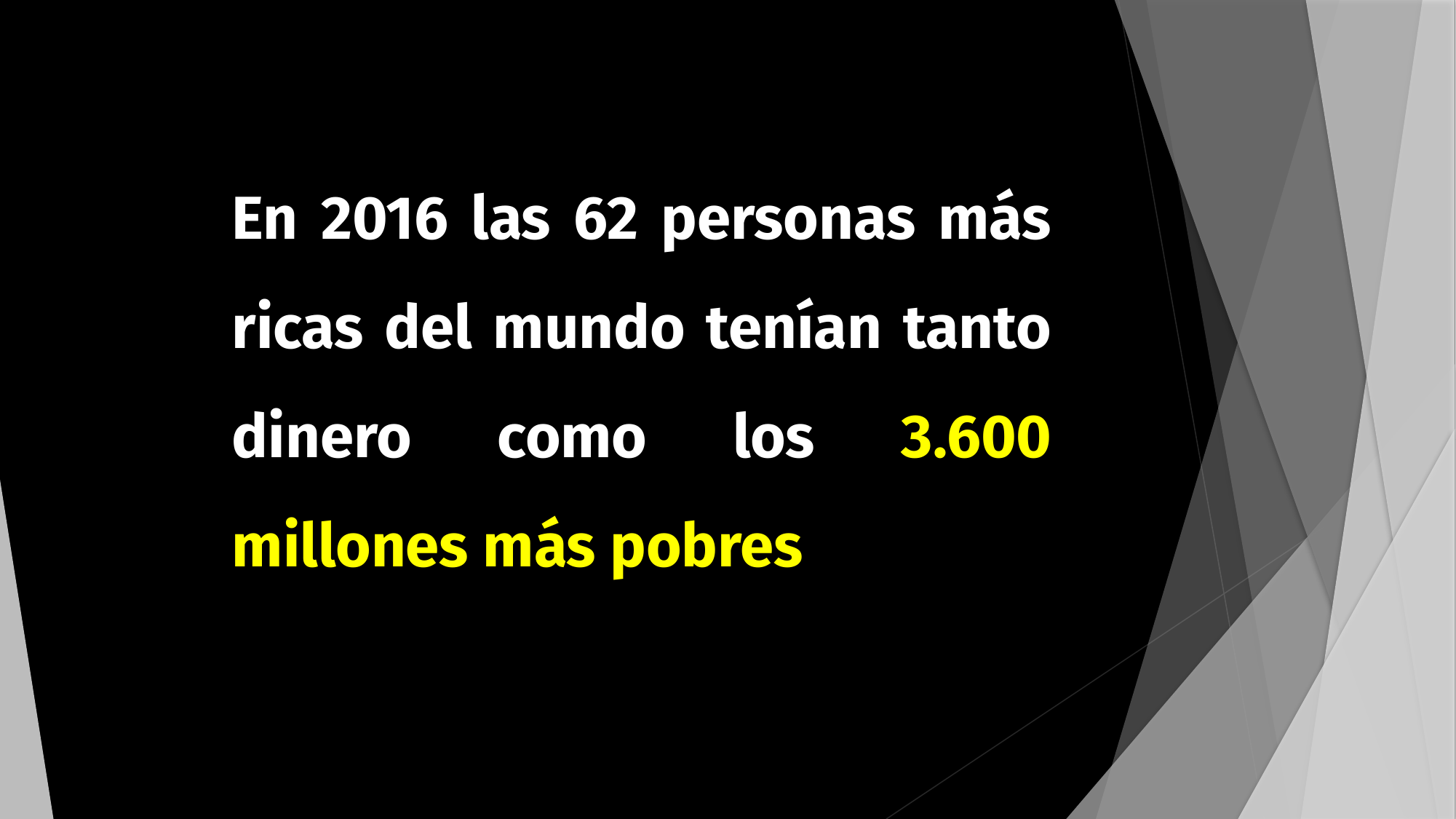

En 2016 las 62 personas más ricas del mundo tenían tanto dinero como los 3.600 millones más pobres